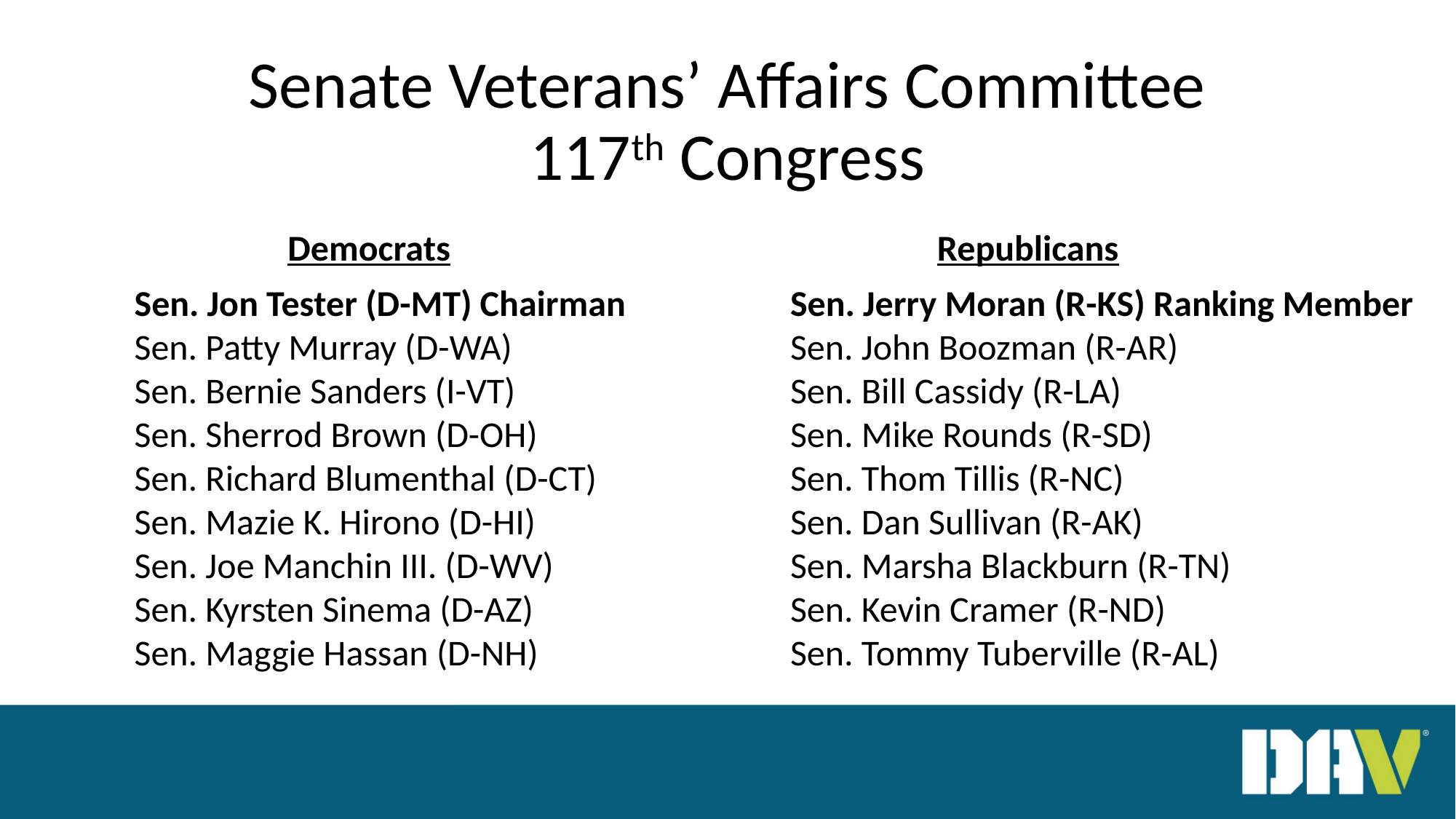

# Senate Veterans’ Affairs Committee 117th Congress
Republicans
Democrats
Sen. Jon Tester (D-MT) Chairman
Sen. Patty Murray (D-WA)
Sen. Bernie Sanders (I-VT)
Sen. Sherrod Brown (D-OH)
Sen. Richard Blumenthal (D-CT)
Sen. Mazie K. Hirono (D-HI)
Sen. Joe Manchin III. (D-WV)
Sen. Kyrsten Sinema (D-AZ)
Sen. Maggie Hassan (D-NH)
Sen. Jerry Moran (R-KS) Ranking Member
Sen. John Boozman (R-AR)
Sen. Bill Cassidy (R-LA)
Sen. Mike Rounds (R-SD)
Sen. Thom Tillis (R-NC)
Sen. Dan Sullivan (R-AK)
Sen. Marsha Blackburn (R-TN)
Sen. Kevin Cramer (R-ND)
Sen. Tommy Tuberville (R-AL)